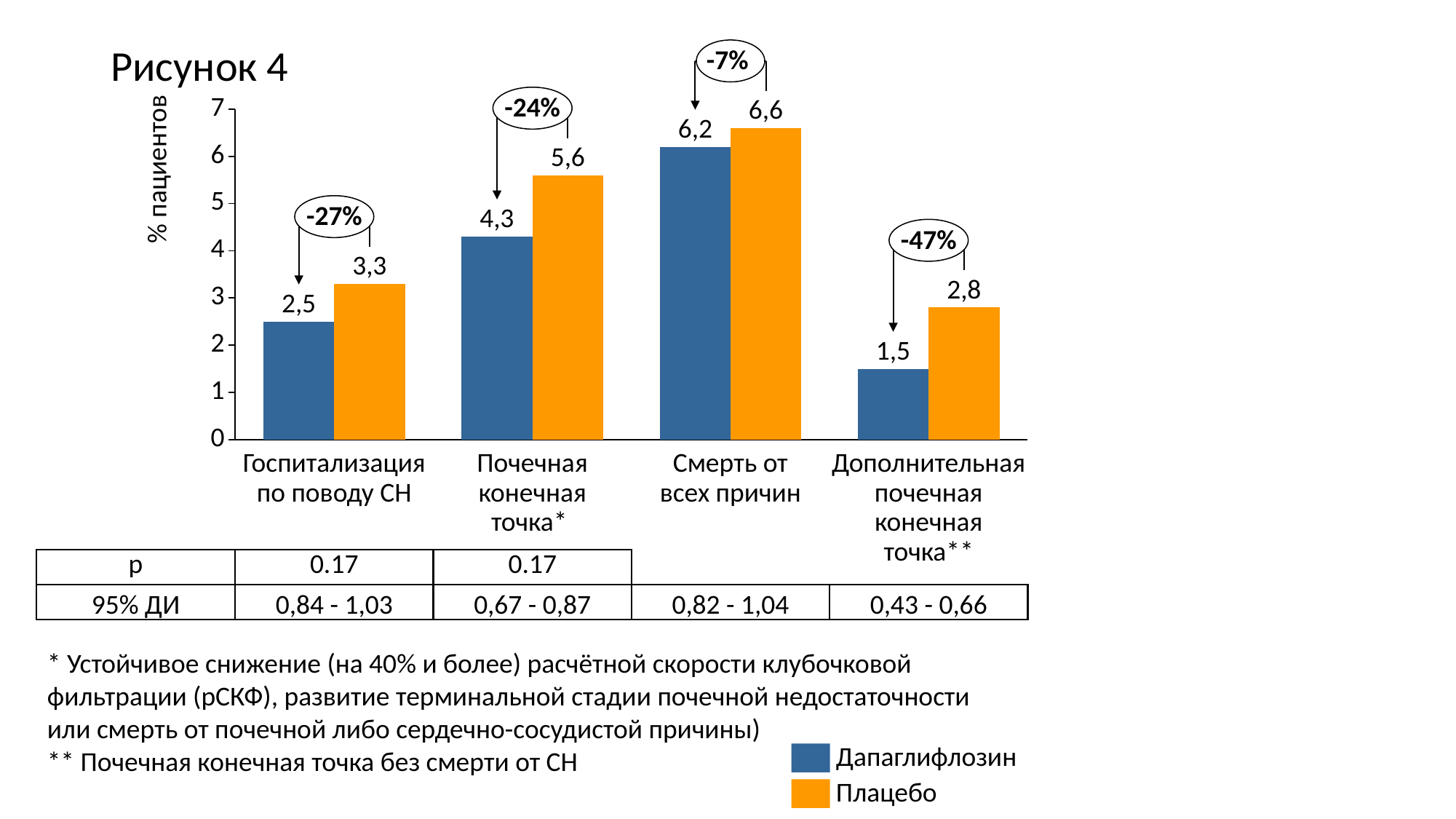

-7%
# Рисунок 4
-24%

### Chart

| Category |  |  |
|---|---|---|
% пациентов
6,6
6,2
5,6
-27%
4,3
-47%
3,3
2,8
2,5
1,5
Госпитализация по поводу СН
Почечная конечная точка*
Смерть от всех причин
Дополнительная почечная конечная точка**
p
0.17
0.17

95% ДИ
0,84 - 1,03
0,67 - 0,87
0,82 - 1,04
0,43 - 0,66
* Устойчивое снижение (на 40% и более) расчётной скорости клубочковой фильтрации (рСКФ), развитие терминальной стадии почечной недостаточности или смерть от почечной либо сердечно-сосудистой причины)
** Почечная конечная точка без смерти от СН
Дапаглифлозин

Плацебо